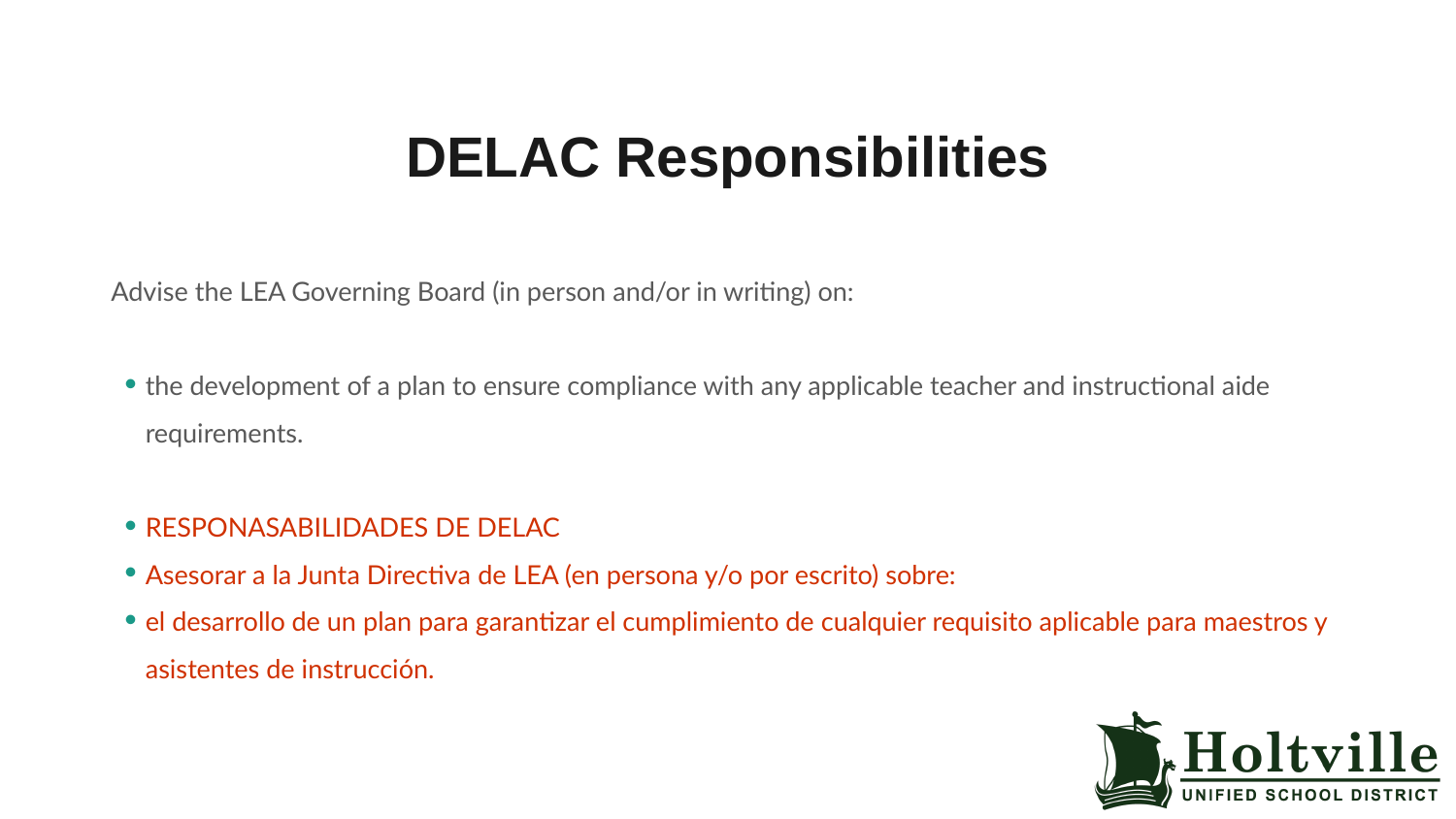

# DELAC Responsibilities
Advise the LEA Governing Board (in person and/or in writing) on:
the development of a plan to ensure compliance with any applicable teacher and instructional aide requirements.

RESPONASABILIDADES DE DELAC
Asesorar a la Junta Directiva de LEA (en persona y/o por escrito) sobre:
el desarrollo de un plan para garantizar el cumplimiento de cualquier requisito aplicable para maestros y asistentes de instrucción.